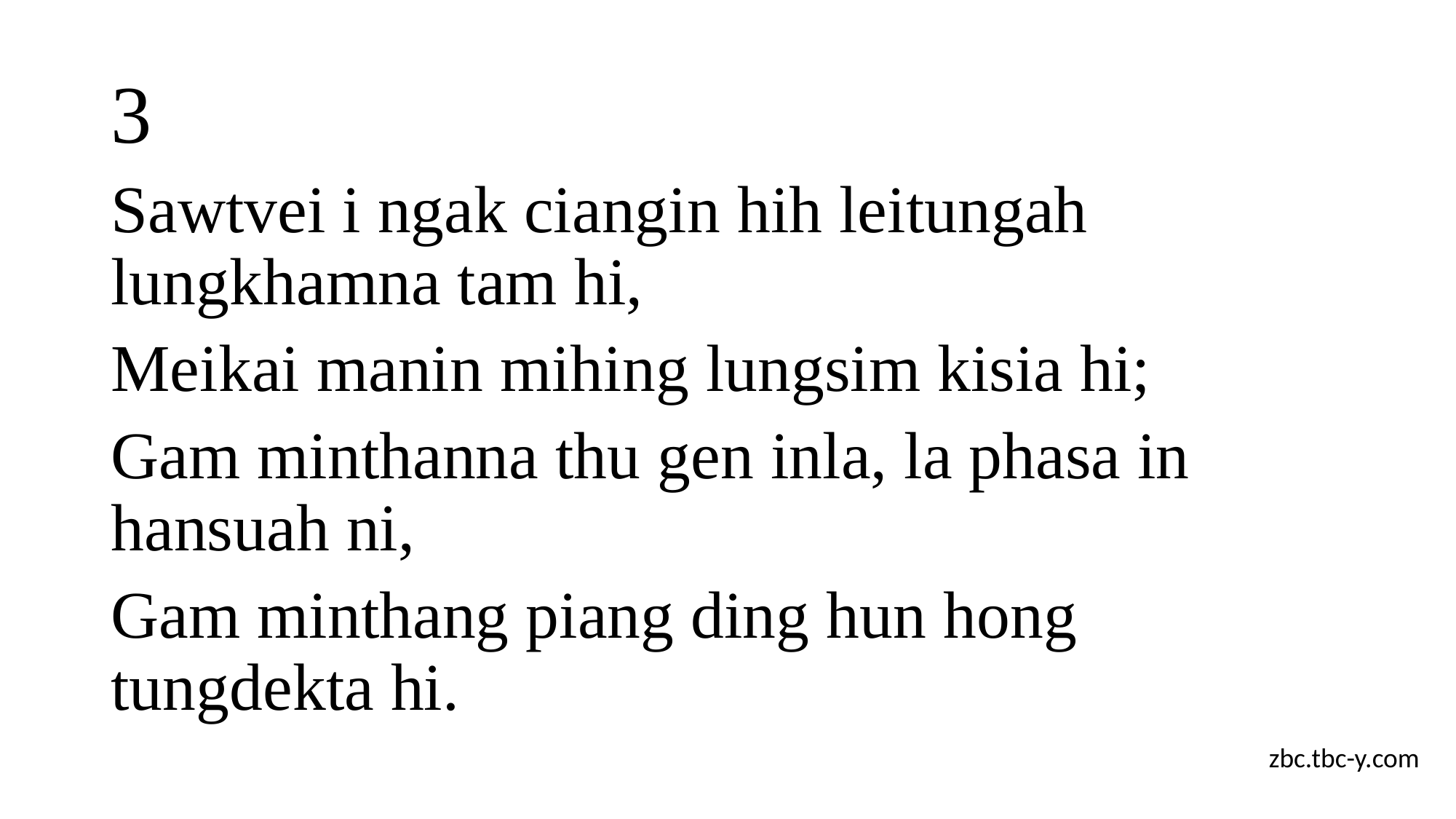

# 3
Sawtvei i ngak ciangin hih leitungah lungkhamna tam hi,
Meikai manin mihing lungsim kisia hi;
Gam minthanna thu gen inla, la phasa in hansuah ni,
Gam minthang piang ding hun hong tungdekta hi.

zbc.tbc-y.com